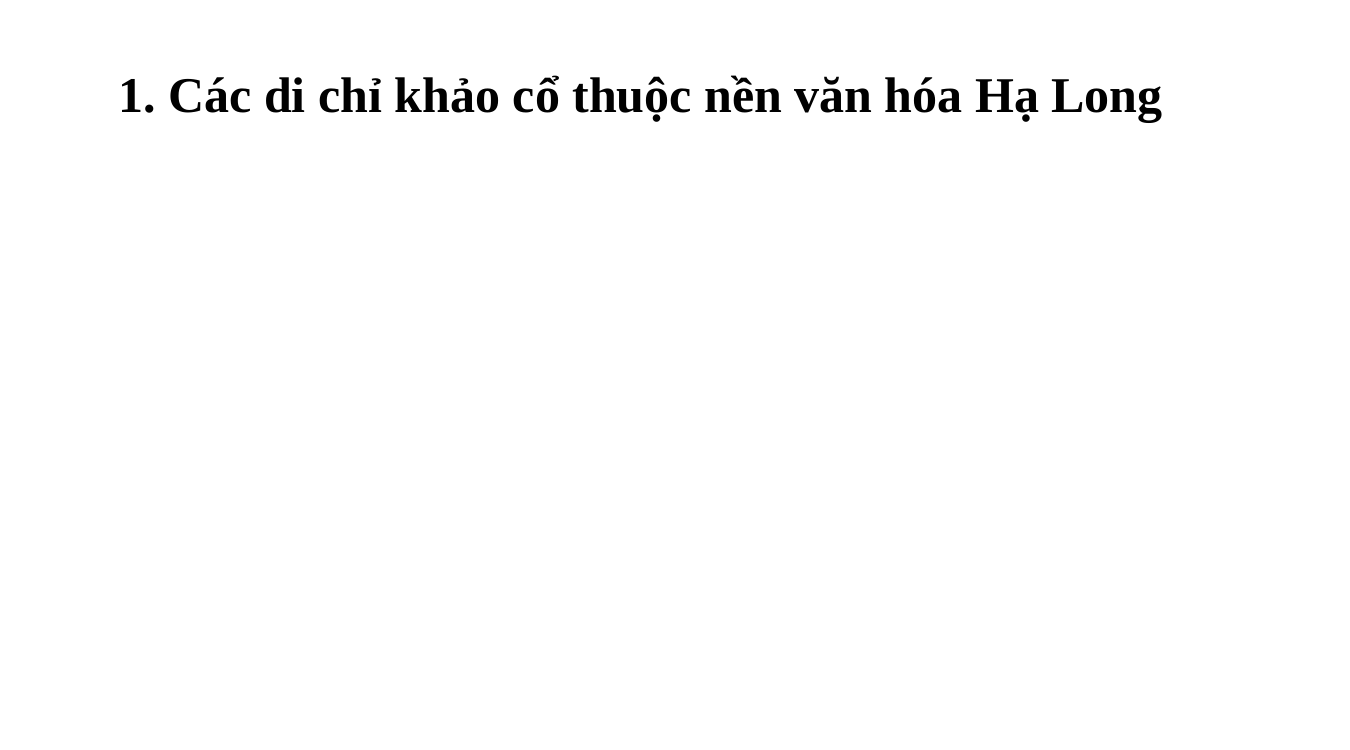

# 1. Các di chỉ khảo cổ thuộc nền văn hóa Hạ Long